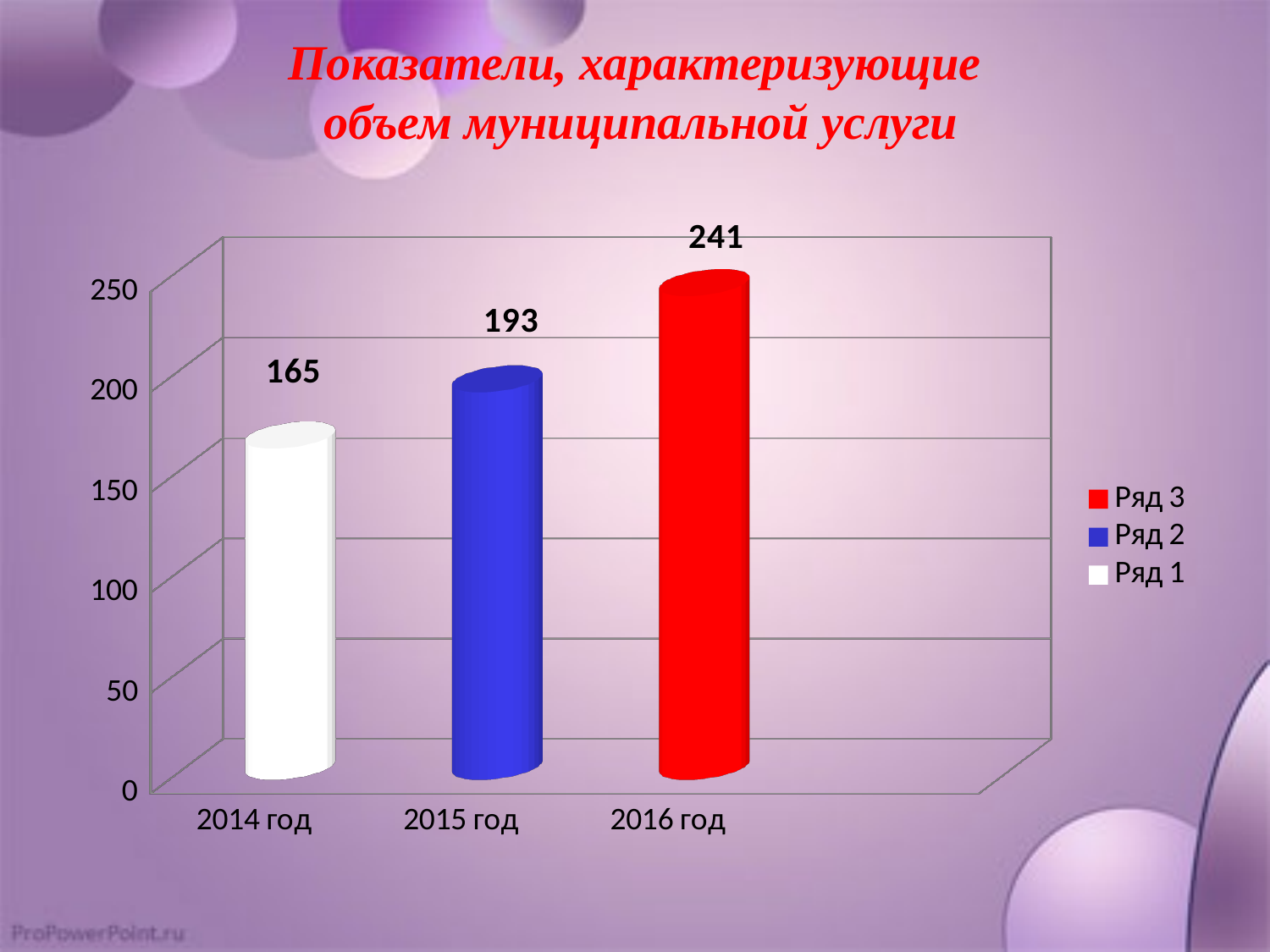

# Показатели, характеризующие объем муниципальной услуги

[unsupported chart]